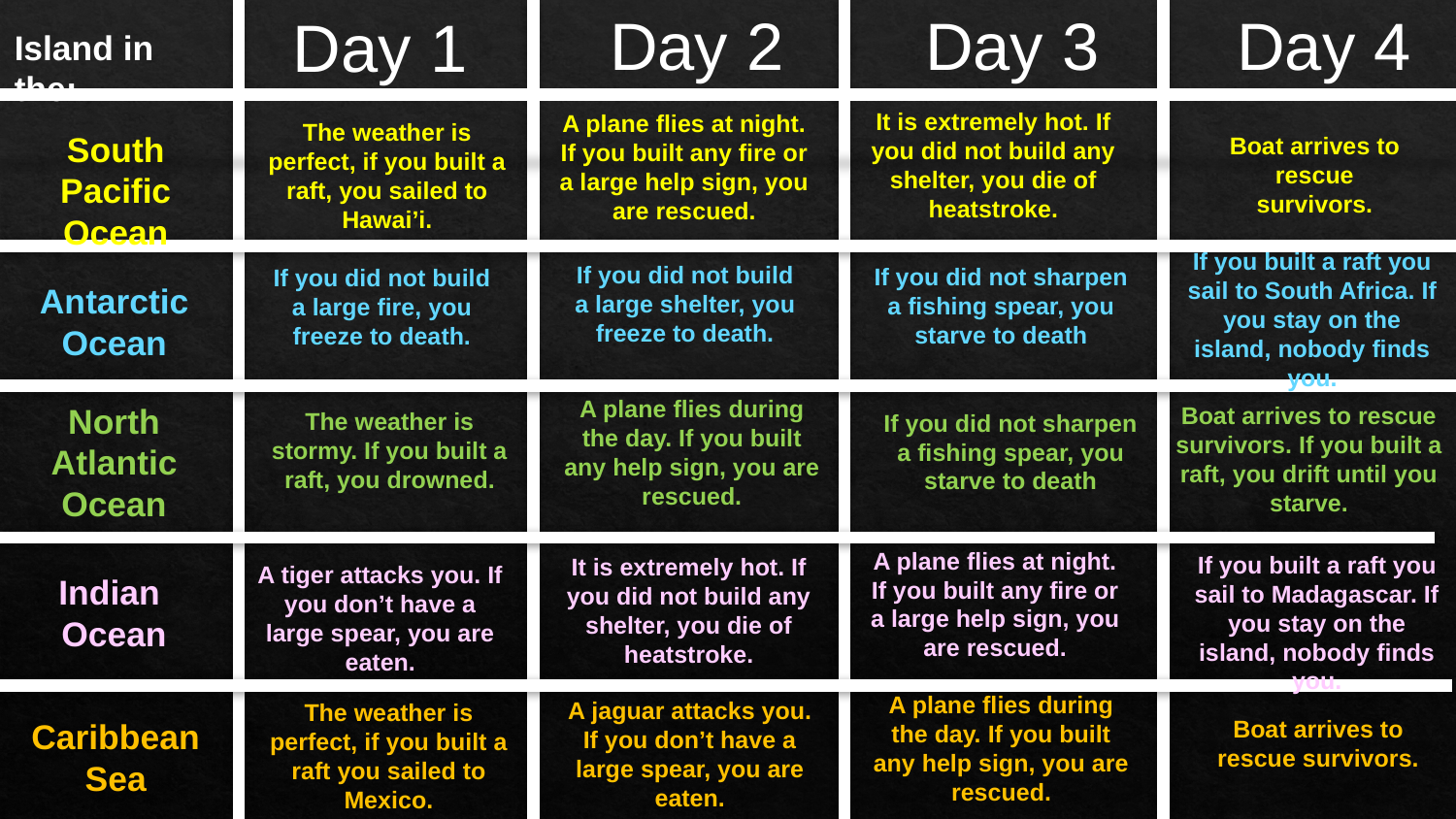

Day 1
Day 4
Day 3
Day 2
Island in the:
It is extremely hot. If you did not build any shelter, you die of heatstroke.
A plane flies at night. If you built any fire or a large help sign, you are rescued.
The weather is perfect, if you built a raft, you sailed to Hawai’i.
South Pacific Ocean
Boat arrives to rescue survivors.
If you built a raft you sail to South Africa. If you stay on the island, nobody finds you.
If you did not build a large shelter, you freeze to death.
If you did not sharpen a fishing spear, you starve to death
If you did not build a large fire, you freeze to death.
Antarctic Ocean
A plane flies during the day. If you built any help sign, you are rescued.
North Atlantic Ocean
Boat arrives to rescue survivors. If you built a raft, you drift until you starve.
The weather is stormy. If you built a raft, you drowned.
If you did not sharpen a fishing spear, you starve to death
A plane flies at night. If you built any fire or a large help sign, you are rescued.
If you built a raft you sail to Madagascar. If you stay on the island, nobody finds you.
It is extremely hot. If you did not build any shelter, you die of heatstroke.
A tiger attacks you. If you don’t have a large spear, you are eaten.
Indian
Ocean
A plane flies during the day. If you built any help sign, you are rescued.
A jaguar attacks you. If you don’t have a large spear, you are eaten.
The weather is perfect, if you built a raft you sailed to Mexico.
Boat arrives to rescue survivors.
Caribbean Sea